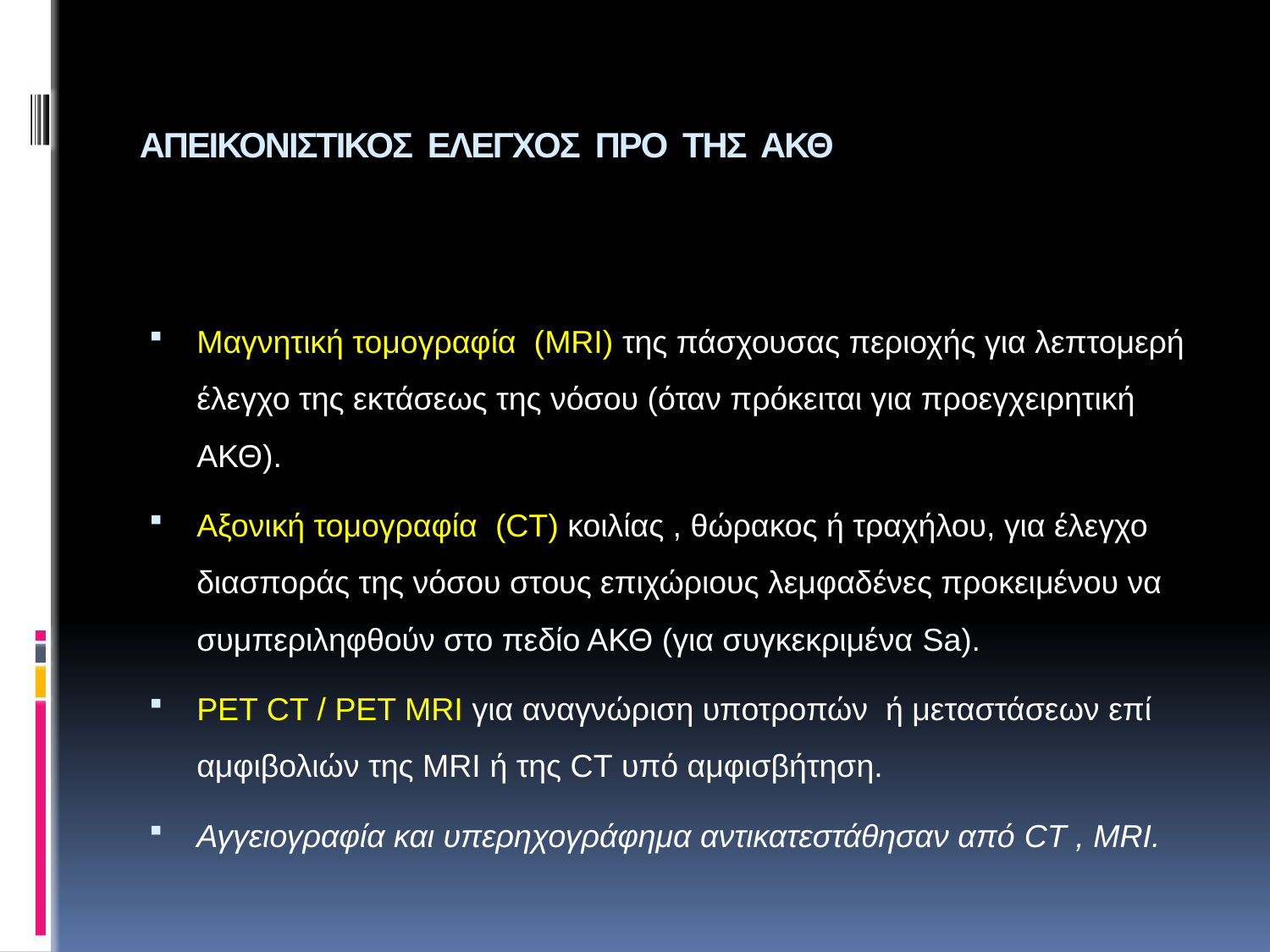

# ΑΠΕΙΚΟΝΙΣΤΙΚΟΣ  ΕΛΕΓΧΟΣ  ΠΡΟ  ΤΗΣ  ΑΚΘ
Μαγνητική τομογραφία  (MRI) της πάσχουσας περιοχής για λεπτομερή έλεγχο της εκτάσεως της νόσου (όταν πρόκειται για προεγχειρητική ΑΚΘ).
Αξονική τομογραφία  (CT) κοιλίας , θώρακος ή τραχήλου, για έλεγχο διασποράς της νόσου στους επιχώριους λεμφαδένες προκειμένου να συμπεριληφθούν στο πεδίο ΑΚΘ (για συγκεκριμένα Sa).
PET CT / PET MRI για αναγνώριση υποτροπών  ή μεταστάσεων επί αμφιβολιών της ΜRI ή της CT υπό αμφισβήτηση.
Αγγειογραφία και υπερηχογράφημα αντικατεστάθησαν από CT , MRI.